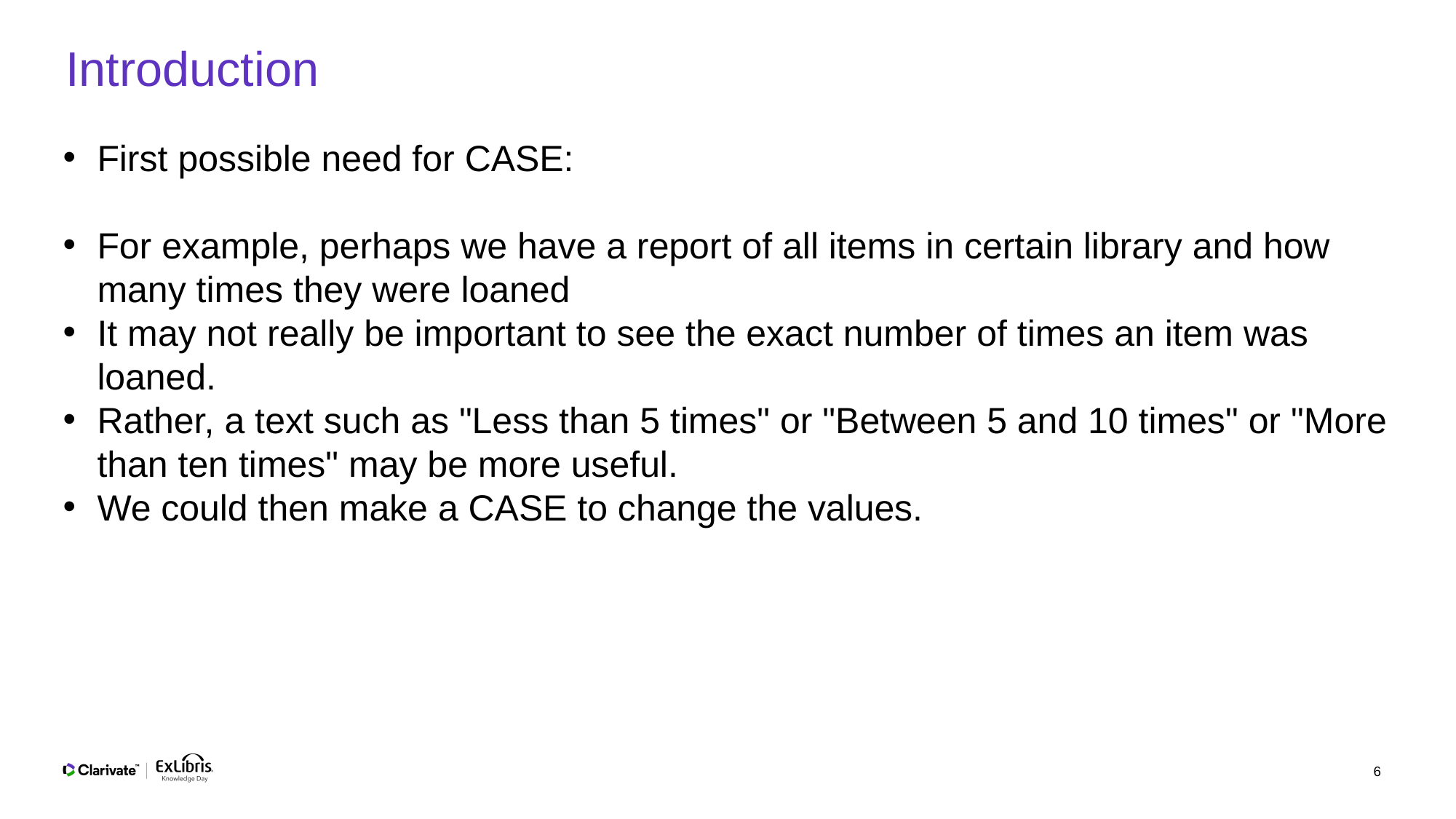

# Introduction
First possible need for CASE:

For example, perhaps we have a report of all items in certain library and how many times they were loaned
It may not really be important to see the exact number of times an item was loaned.
Rather, a text such as "Less than 5 times" or "Between 5 and 10 times" or "More than ten times" may be more useful.
We could then make a CASE to change the values.

6